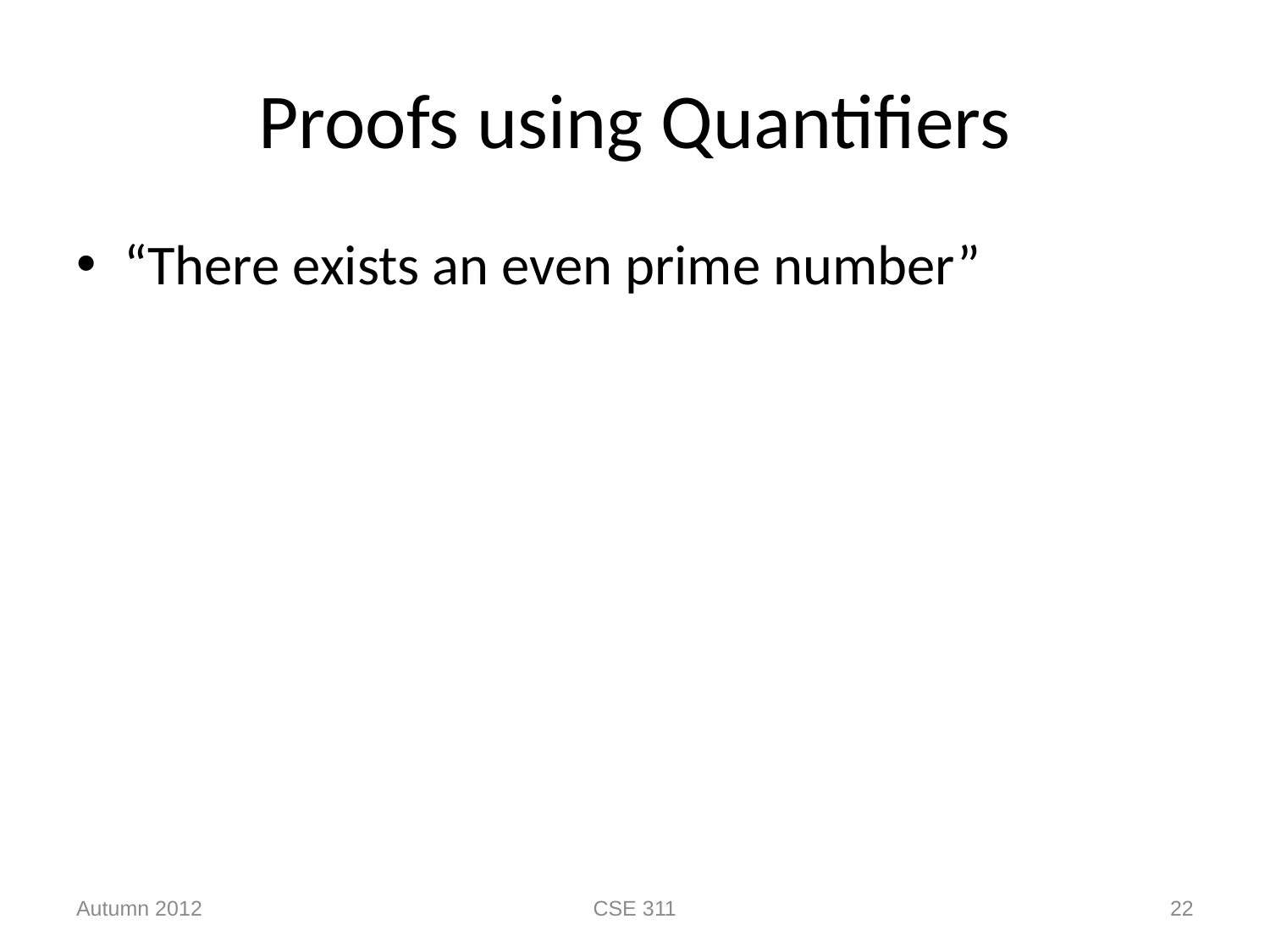

# Proofs using Quantifiers
“There exists an even prime number”

Autumn 2012
CSE 311
22